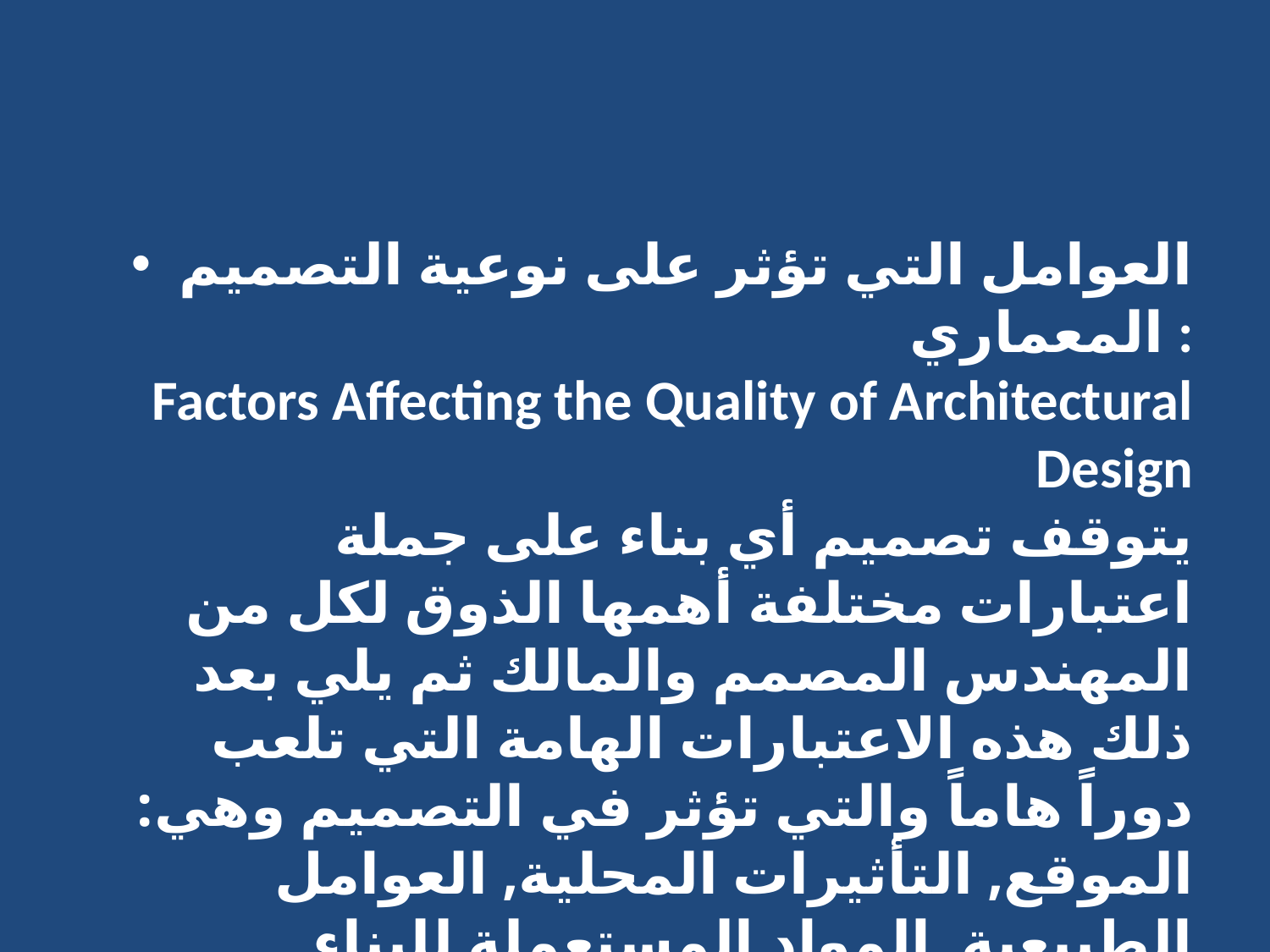

#
العوامل التي تؤثر على نوعية التصميم المعماري :
Factors Affecting the Quality of Architectural Design
يتوقف تصميم أي بناء على جملة اعتبارات مختلفة أهمها الذوق لكل من المهندس المصمم والمالك ثم يلي بعد ذلك هذه الاعتبارات الهامة التي تلعب دوراً هاماً والتي تؤثر في التصميم وهي: الموقع, التأثيرات المحلية, العوامل الطبيعية, المواد المستعملة للبناء